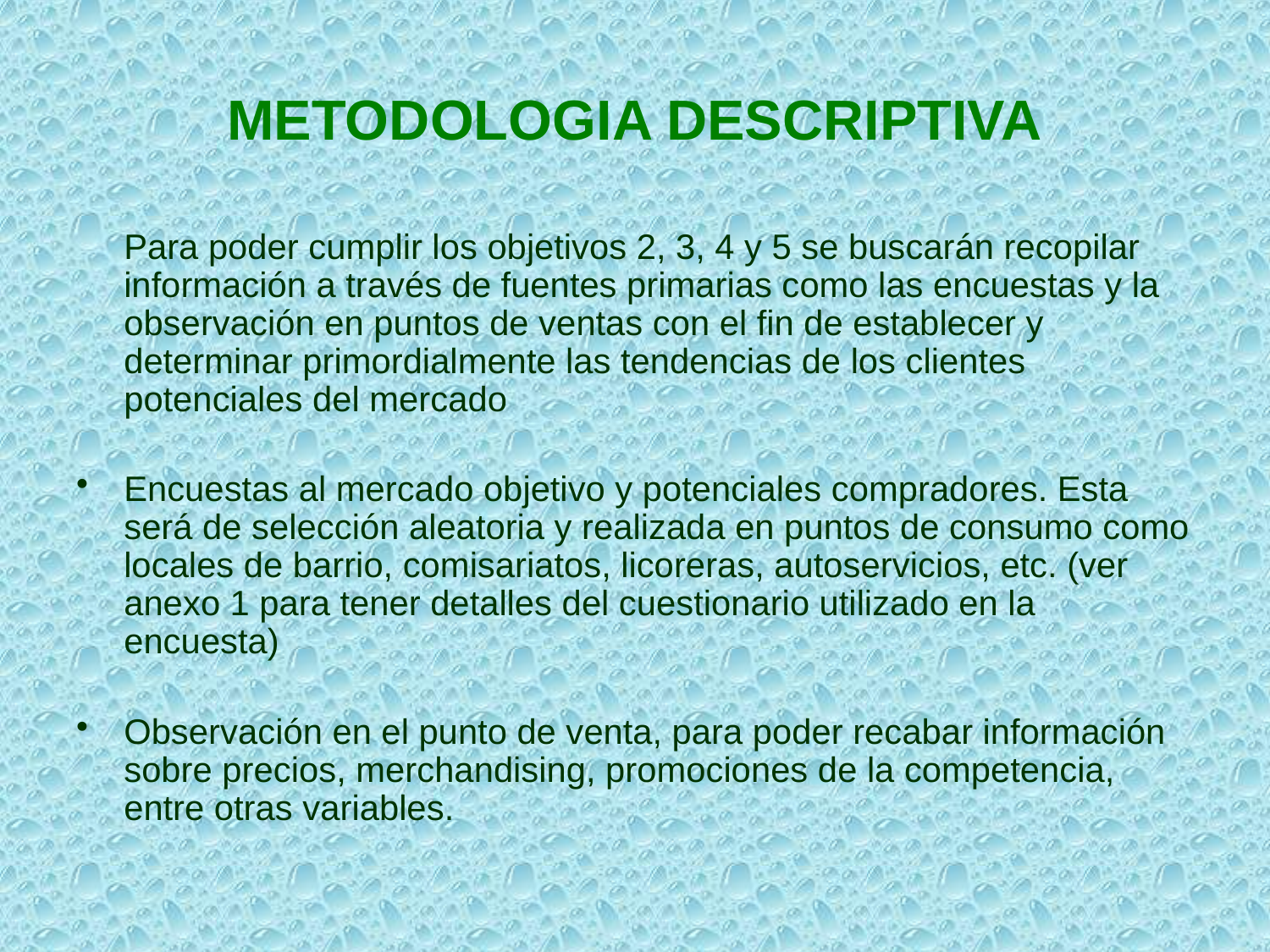

# METODOLOGIA DESCRIPTIVA
	Para poder cumplir los objetivos 2, 3, 4 y 5 se buscarán recopilar información a través de fuentes primarias como las encuestas y la observación en puntos de ventas con el fin de establecer y determinar primordialmente las tendencias de los clientes potenciales del mercado

Encuestas al mercado objetivo y potenciales compradores. Esta será de selección aleatoria y realizada en puntos de consumo como locales de barrio, comisariatos, licoreras, autoservicios, etc. (ver anexo 1 para tener detalles del cuestionario utilizado en la encuesta)

Observación en el punto de venta, para poder recabar información sobre precios, merchandising, promociones de la competencia, entre otras variables.